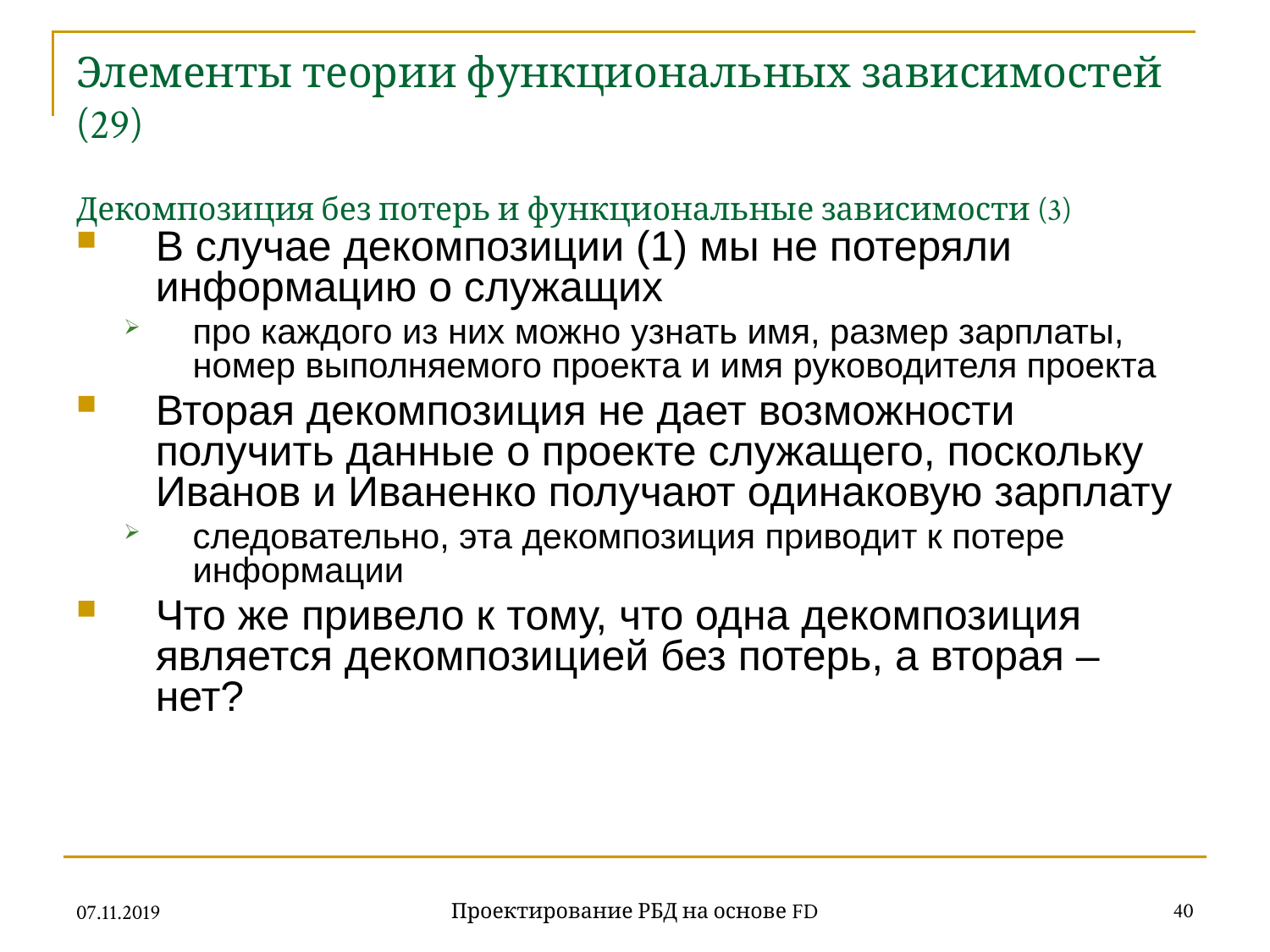

# Элементы теории функциональных зависимостей (29) Декомпозиция без потерь и функциональные зависимости (3)
В случае декомпозиции (1) мы не потеряли информацию о служащих
про каждого из них можно узнать имя, размер зарплаты, номер выполняемого проекта и имя руководителя проекта
Вторая декомпозиция не дает возможности получить данные о проекте служащего, поскольку Иванов и Иваненко получают одинаковую зарплату
следовательно, эта декомпозиция приводит к потере информации
Что же привело к тому, что одна декомпозиция является декомпозицией без потерь, а вторая – нет?
07.11.2019
40
Проектирование РБД на основе FD